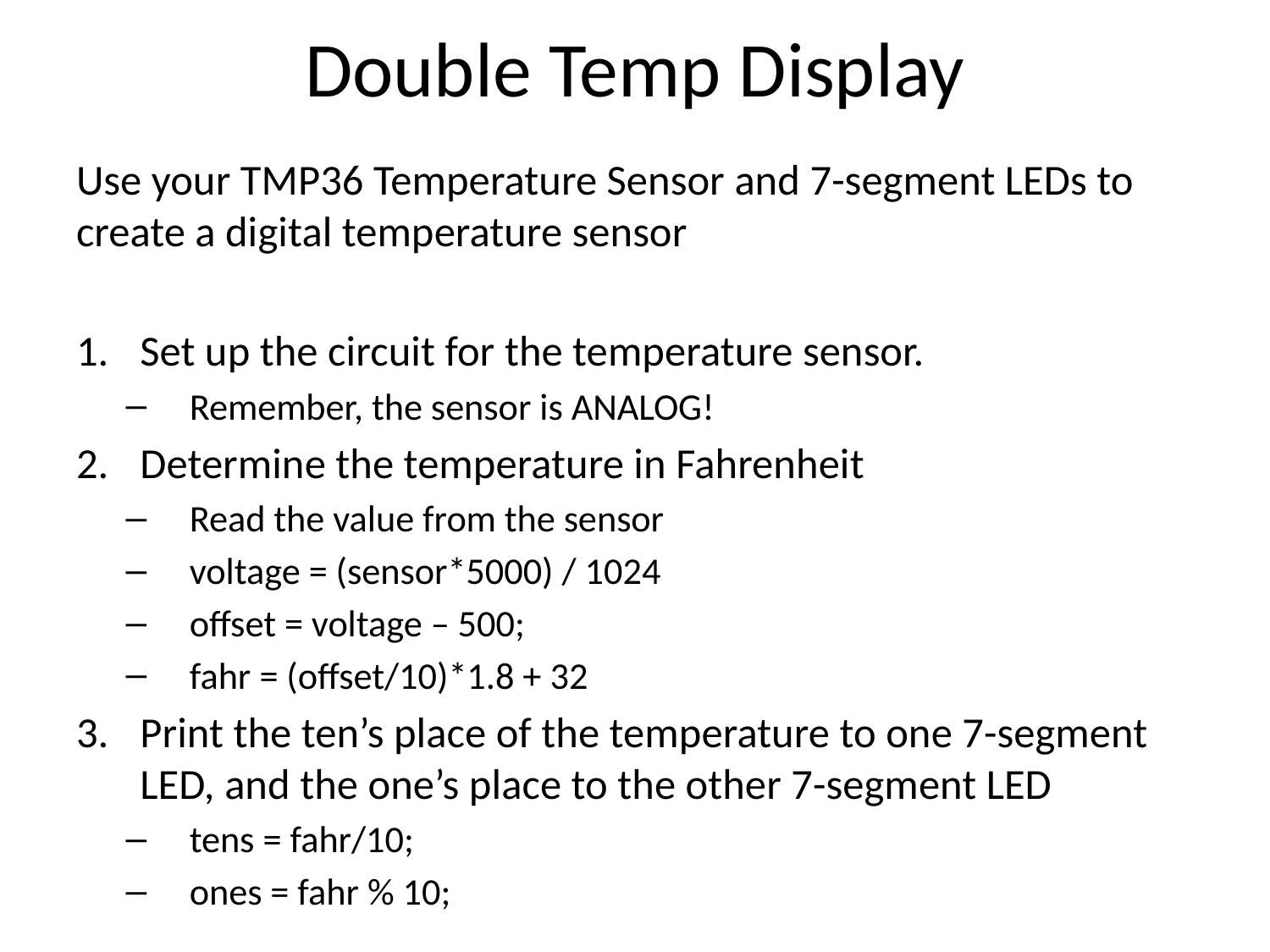

# Double Temp Display
Use your TMP36 Temperature Sensor and 7-segment LEDs to create a digital temperature sensor

Set up the circuit for the temperature sensor.
Remember, the sensor is ANALOG!
Determine the temperature in Fahrenheit
Read the value from the sensor
voltage = (sensor*5000) / 1024
offset = voltage – 500;
fahr = (offset/10)*1.8 + 32
Print the ten’s place of the temperature to one 7-segment LED, and the one’s place to the other 7-segment LED
tens = fahr/10;
ones = fahr % 10;